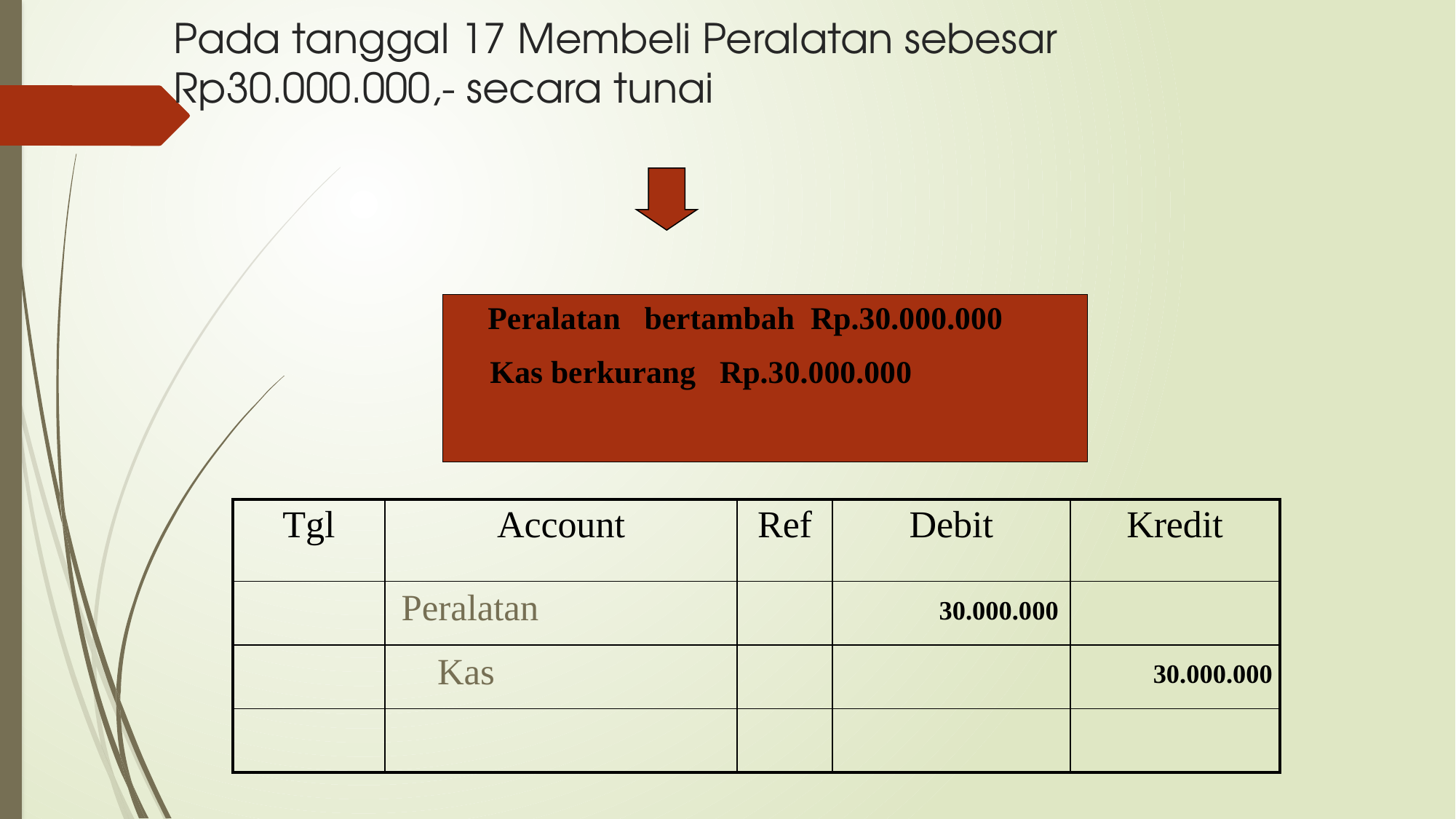

# Pada tanggal 17 Membeli Peralatan sebesar Rp30.000.000,- secara tunai

Peralatan   bertambah  Rp.30.000.000

Kas berkurang   Rp.30.000.000
| Tgl | Account | Ref | Debit | Kredit |
| --- | --- | --- | --- | --- |
|  |  |  |  |  |
|  |  |  |  |  |
|  |  |  |  |  |
30.000.000
Peralatan
30.000.000
Kas